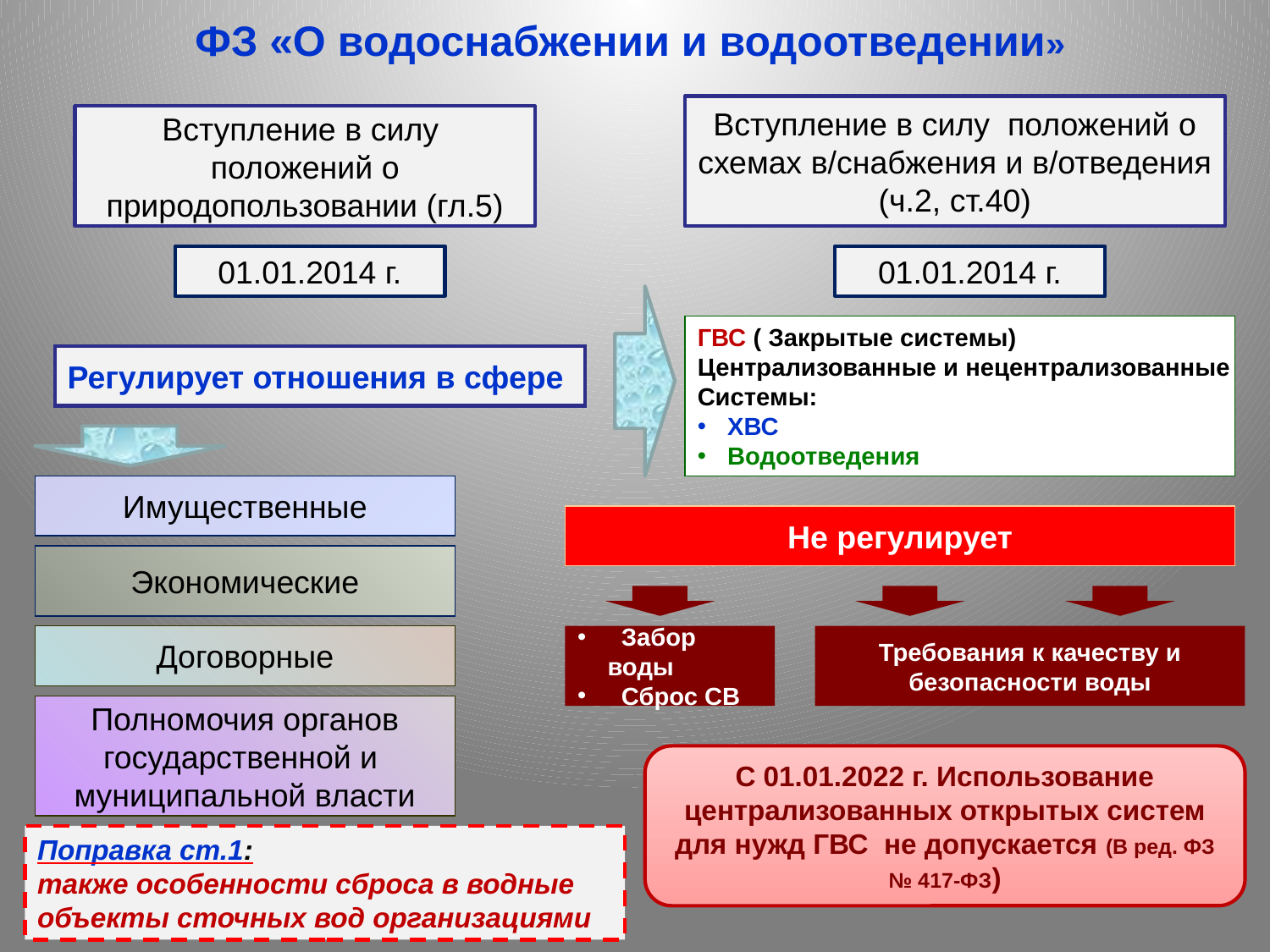

# ФЗ «О водоснабжении и водоотведении»
Вступление в силу  положений о схемах в/снабжения и в/отведения (ч.2, ст.40)
Вступление в силу  положений о природопользовании (гл.5)
01.01.2014 г.
01.01.2014 г.

ГВС ( Закрытые системы)
Централизованные и нецентрализованные
Системы:
ХВС
Водоотведения

Регулирует отношения в сфере

Имущественные
Не регулирует
Экономические

Договорные

  Забор воды
  Сброс СВ

Требования к качеству и безопасности воды
Полномочия органов
государственной и
муниципальной власти
С 01.01.2022 г. Использование централизованных открытых систем для нужд ГВС  не допускается (В ред. ФЗ № 417-ФЗ)
Поправка ст.1:
также особенности сброса в водные объекты сточных вод организациями